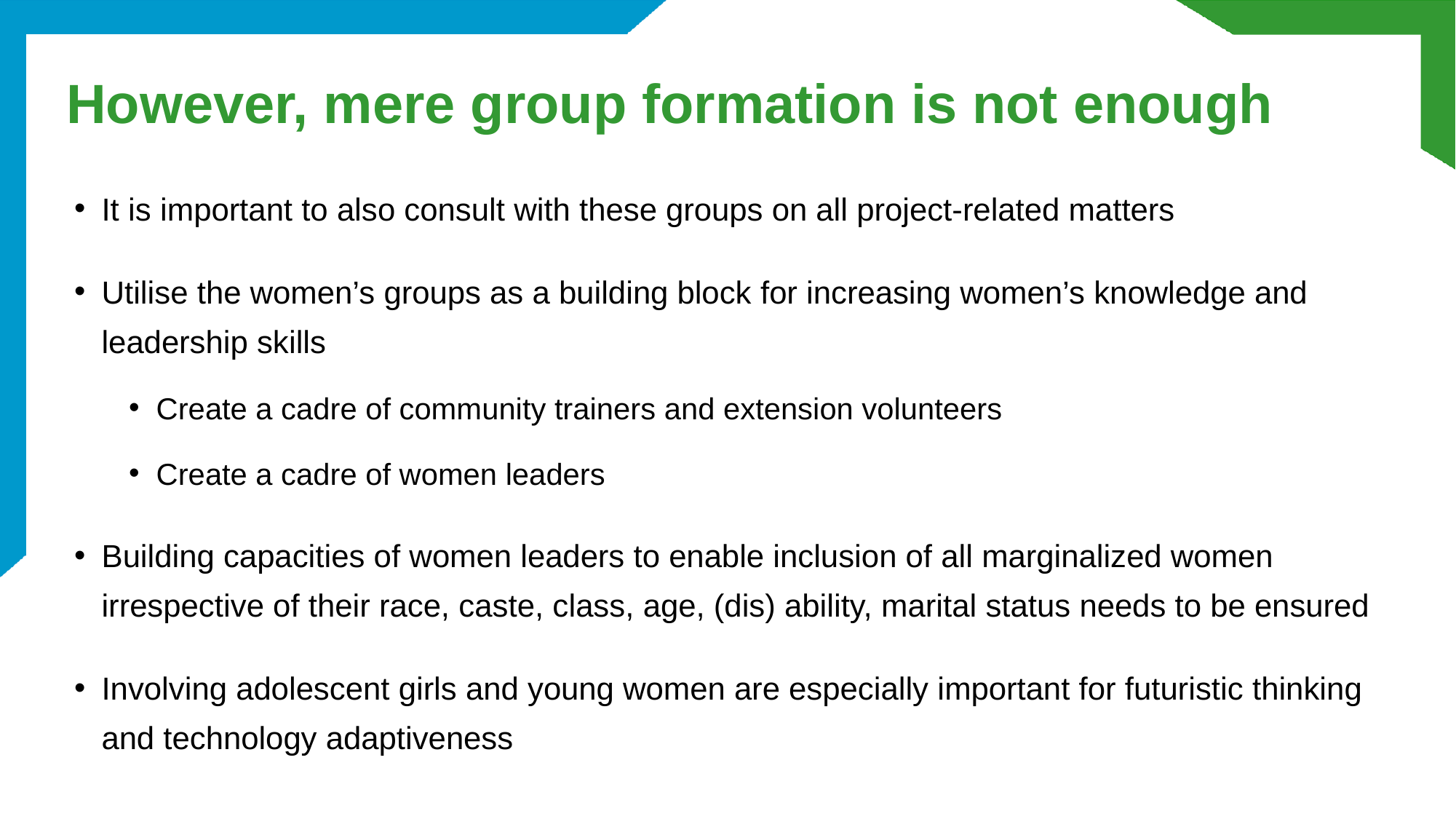

# However, mere group formation is not enough
It is important to also consult with these groups on all project-related matters
Utilise the women’s groups as a building block for increasing women’s knowledge and leadership skills
Create a cadre of community trainers and extension volunteers
Create a cadre of women leaders
Building capacities of women leaders to enable inclusion of all marginalized women irrespective of their race, caste, class, age, (dis) ability, marital status needs to be ensured
Involving adolescent girls and young women are especially important for futuristic thinking and technology adaptiveness